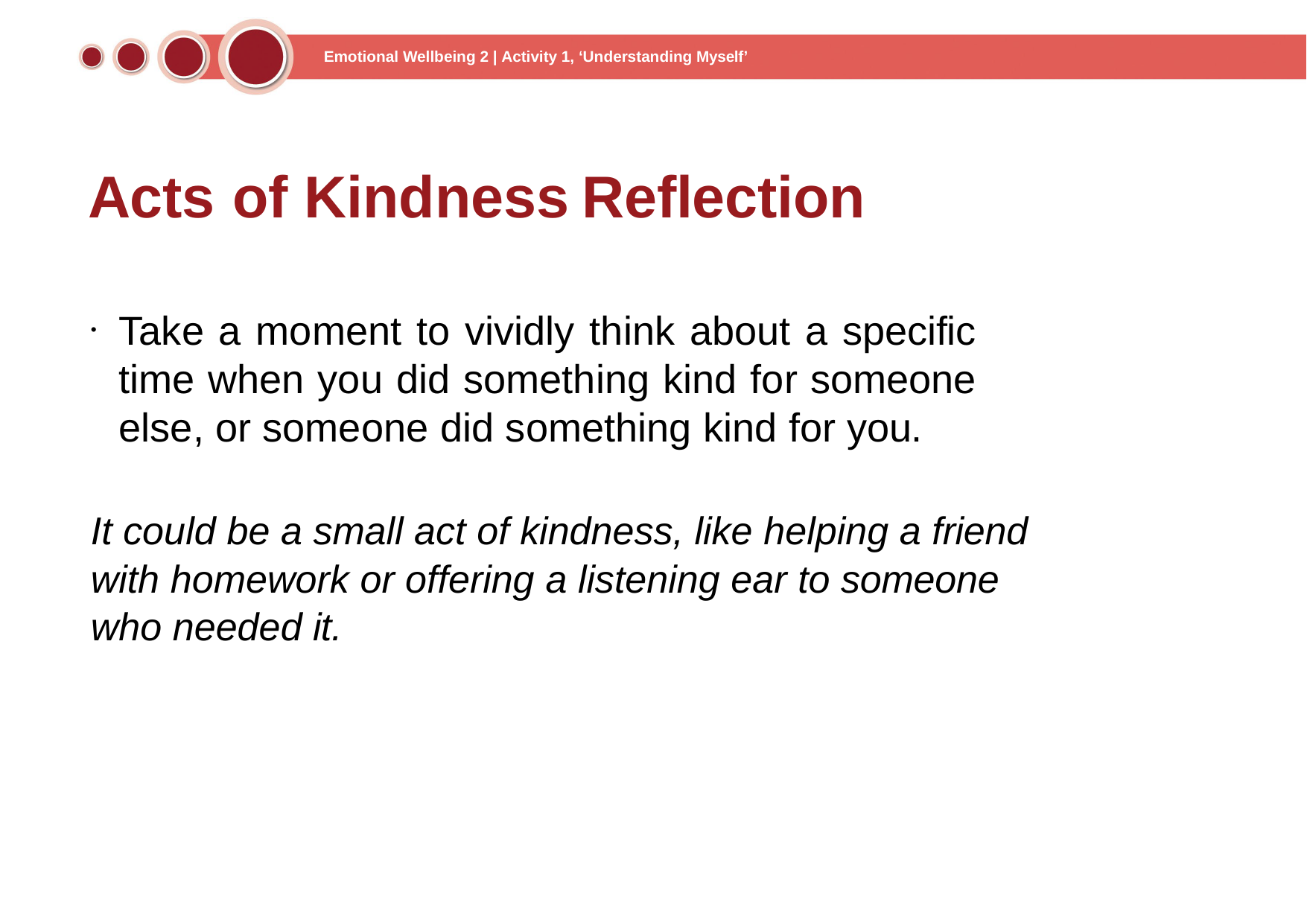

Emotional Wellbeing 2 | Activity 1, ‘Understanding Myself’
# Acts	of	Kindness	Reflection
Take a moment to vividly think about a specific time when you did something kind for someone else, or someone did something kind for you.

It could be a small act of kindness, like helping a friend with homework or offering a listening ear to someone who needed it.